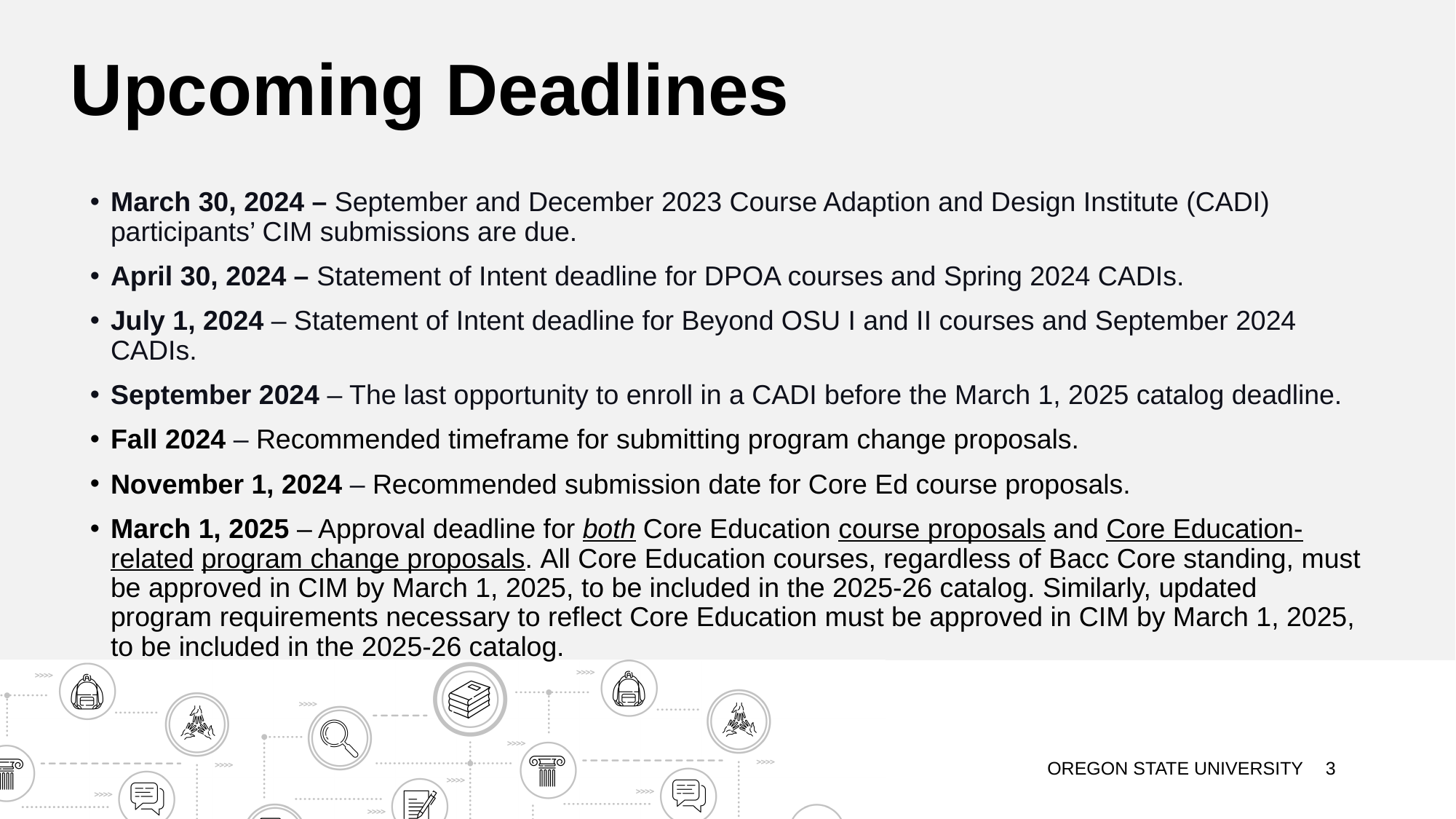

# Upcoming Deadlines
March 30, 2024 – September and December 2023 Course Adaption and Design Institute (CADI) participants’ CIM submissions are due.
April 30, 2024 – Statement of Intent deadline for DPOA courses and Spring 2024 CADIs.
July 1, 2024 – Statement of Intent deadline for Beyond OSU I and II courses and September 2024 CADIs.
September 2024 – The last opportunity to enroll in a CADI before the March 1, 2025 catalog deadline.
Fall 2024 – Recommended timeframe for submitting program change proposals.
November 1, 2024 – Recommended submission date for Core Ed course proposals.
March 1, 2025 – Approval deadline for both Core Education course proposals and Core Education-related program change proposals. All Core Education courses, regardless of Bacc Core standing, must be approved in CIM by March 1, 2025, to be included in the 2025-26 catalog. Similarly, updated program requirements necessary to reflect Core Education must be approved in CIM by March 1, 2025, to be included in the 2025-26 catalog.